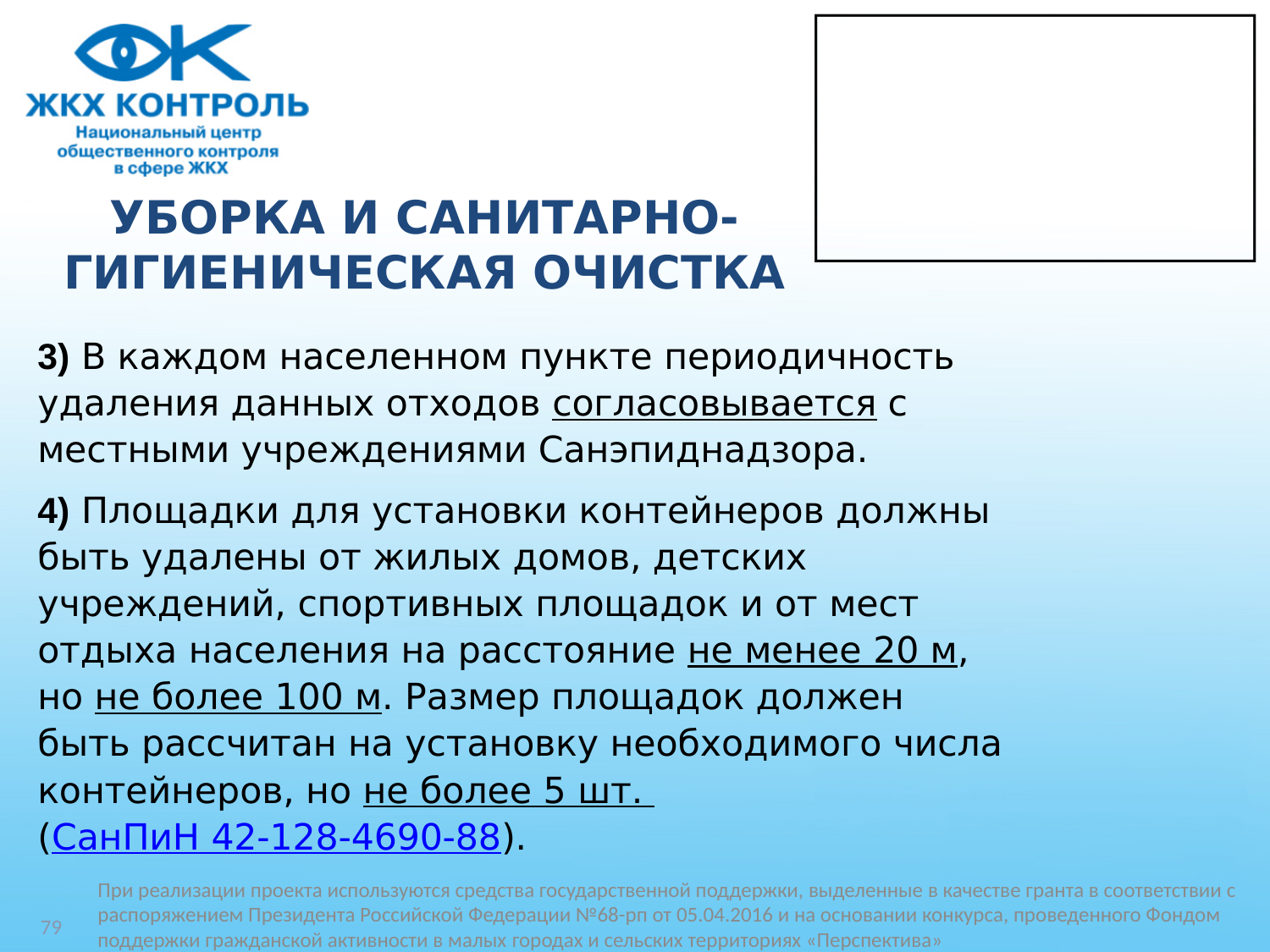

# УБОРКА И САНИТАРНО-ГИГИЕНИЧЕСКАЯ ОЧИСТКА
3) В каждом населенном пункте периодичность
удаления данных отходов согласовывается с
местными учреждениями Санэпиднадзора.
4) Площадки для установки контейнеров должны
быть удалены от жилых домов, детских
учреждений, спортивных площадок и от мест
отдыха населения на расстояние не менее 20 м,
но не более 100 м. Размер площадок должен
быть рассчитан на установку необходимого числа
контейнеров, но не более 5 шт.
(СанПиН 42-128-4690-88).

79
При реализации проекта используются средства государственной поддержки, выделенные в качестве гранта в соответствии c распоряжением Президента Российской Федерации №68-рп от 05.04.2016 и на основании конкурса, проведенного Фондом поддержки гражданской активности в малых городах и сельских территориях «Перспектива»